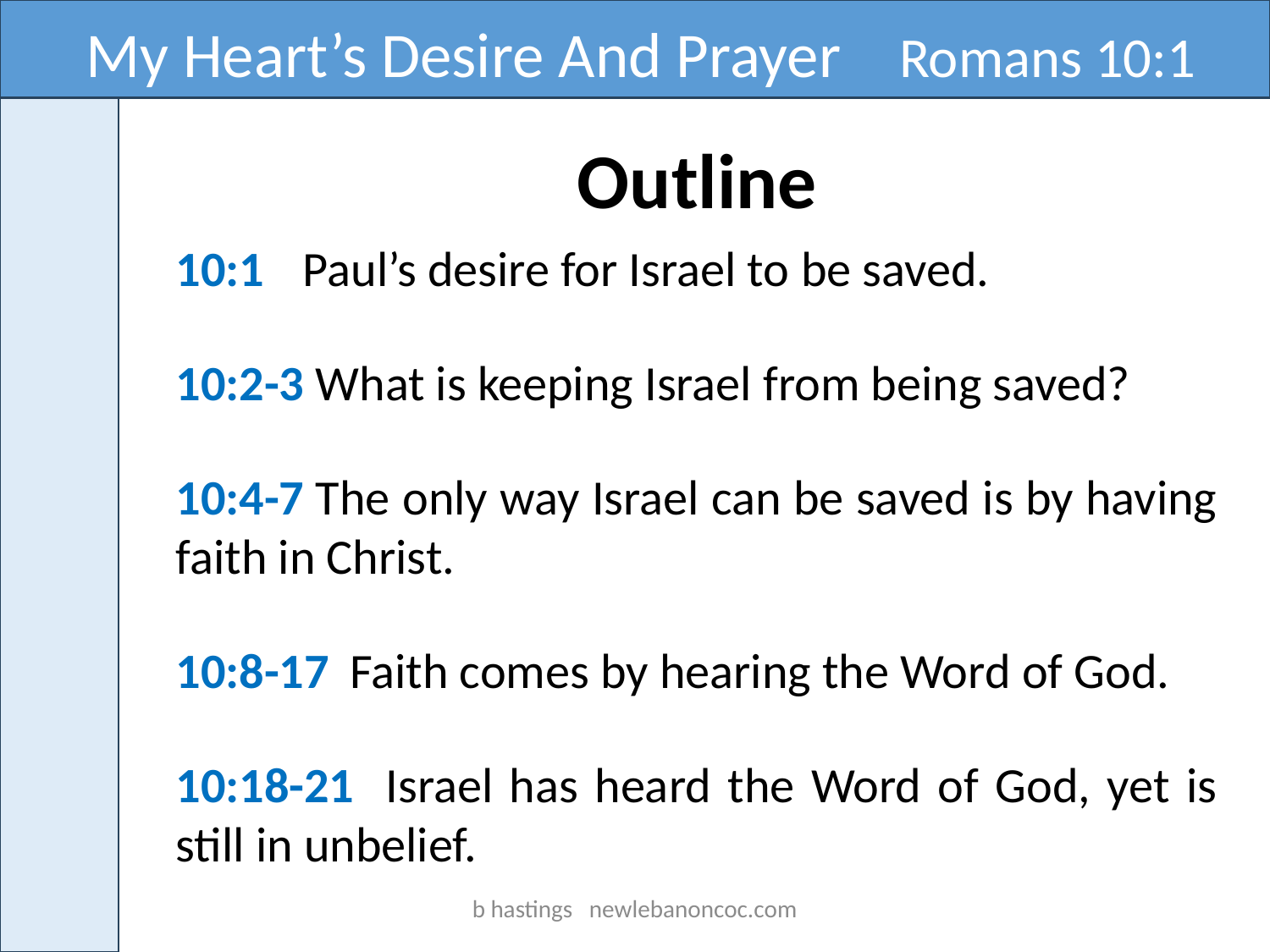

My Heart’s Desire And Prayer    Romans 10:1
Outline
10:1	Paul’s desire for Israel to be saved.

10:2-3 What is keeping Israel from being saved?

10:4-7 The only way Israel can be saved is by having faith in Christ.

10:8-17  Faith comes by hearing the Word of God.

10:18-21  Israel has heard the Word of God, yet is still in unbelief.
b hastings   newlebanoncoc.com